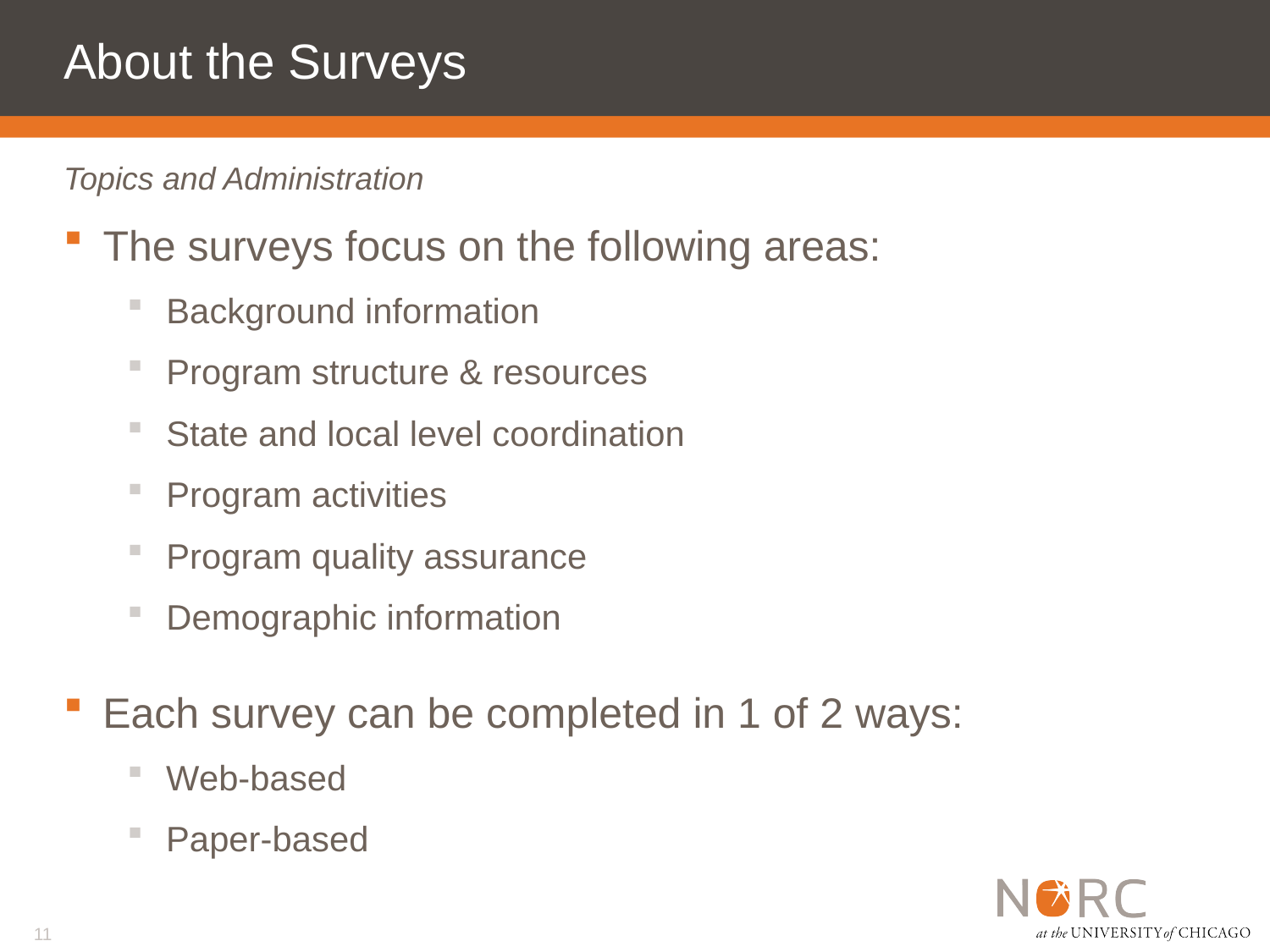

# About the Surveys
Topics and Administration
The surveys focus on the following areas:
Background information
Program structure & resources
State and local level coordination
Program activities
Program quality assurance
Demographic information
Each survey can be completed in 1 of 2 ways:
Web-based
Paper-based